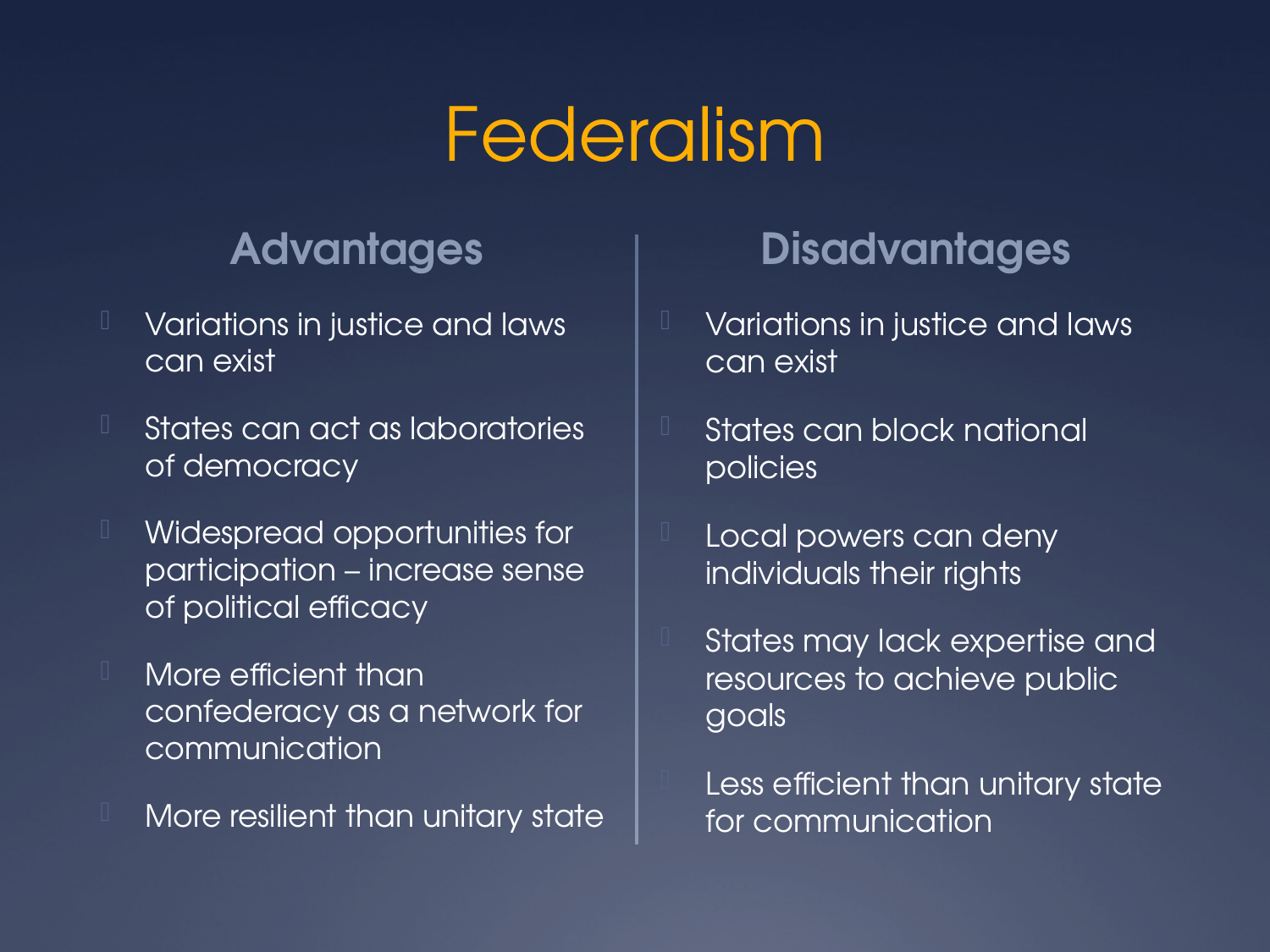

# Federalism
Disadvantages
Advantages
Variations in justice and laws can exist
States can act as laboratories of democracy
Widespread opportunities for participation – increase sense of political efficacy
More efficient than confederacy as a network for communication
More resilient than unitary state
Variations in justice and laws can exist
States can block national policies
Local powers can deny individuals their rights
States may lack expertise and resources to achieve public goals
Less efficient than unitary state for communication